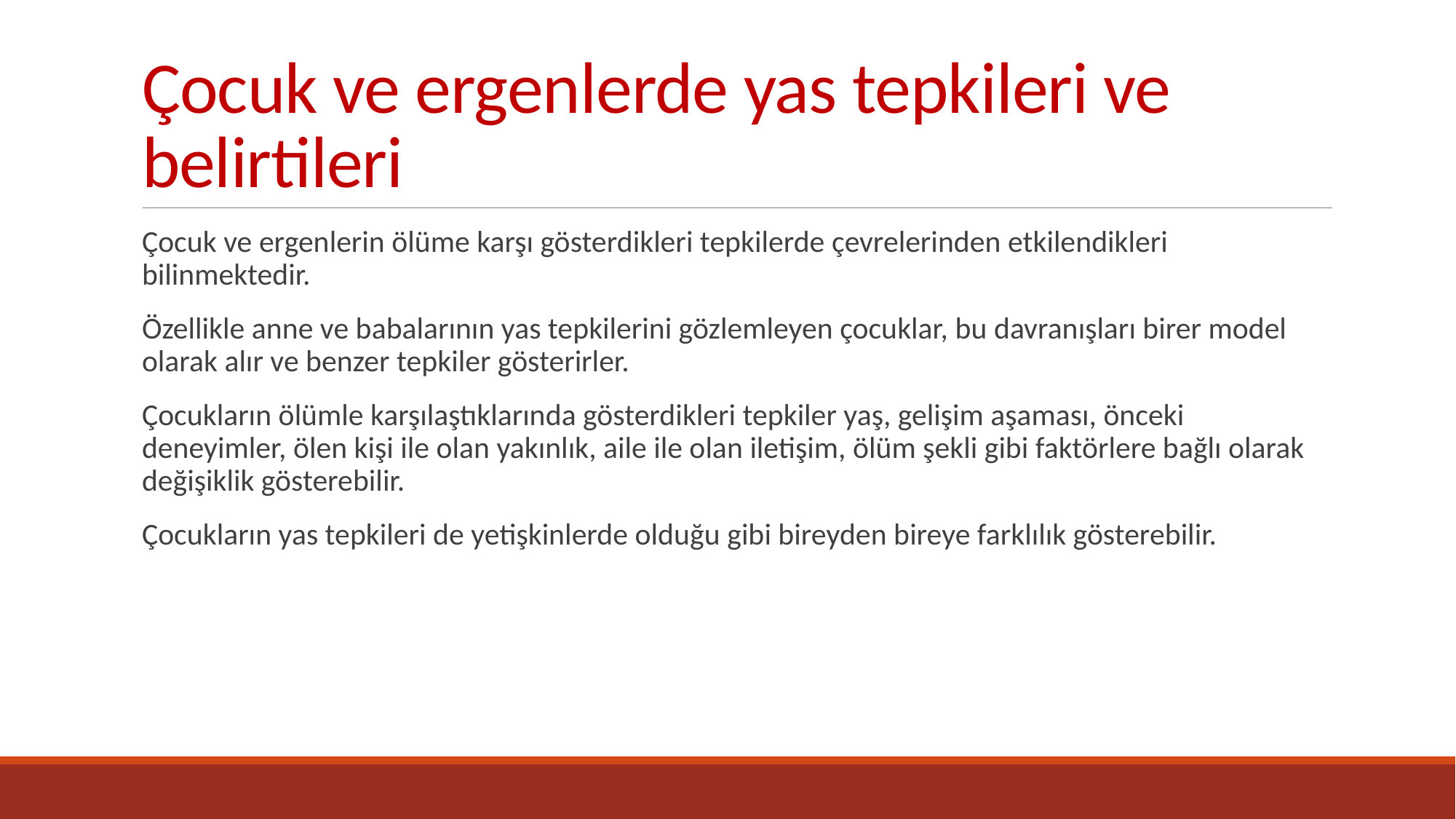

# Çocuk ve ergenlerde yas tepkileri ve belirtileri
Çocuk ve ergenlerin ölüme karşı gösterdikleri tepkilerde çevrelerinden etkilendikleri bilinmektedir.
Özellikle anne ve babalarının yas tepkilerini gözlemleyen çocuklar, bu davranışları birer model olarak alır ve benzer tepkiler gösterirler.
Çocukların ölümle karşılaştıklarında gösterdikleri tepkiler yaş, gelişim aşaması, önceki deneyimler, ölen kişi ile olan yakınlık, aile ile olan iletişim, ölüm şekli gibi faktörlere bağlı olarak değişiklik gösterebilir.
Çocukların yas tepkileri de yetişkinlerde olduğu gibi bireyden bireye farklılık gösterebilir.